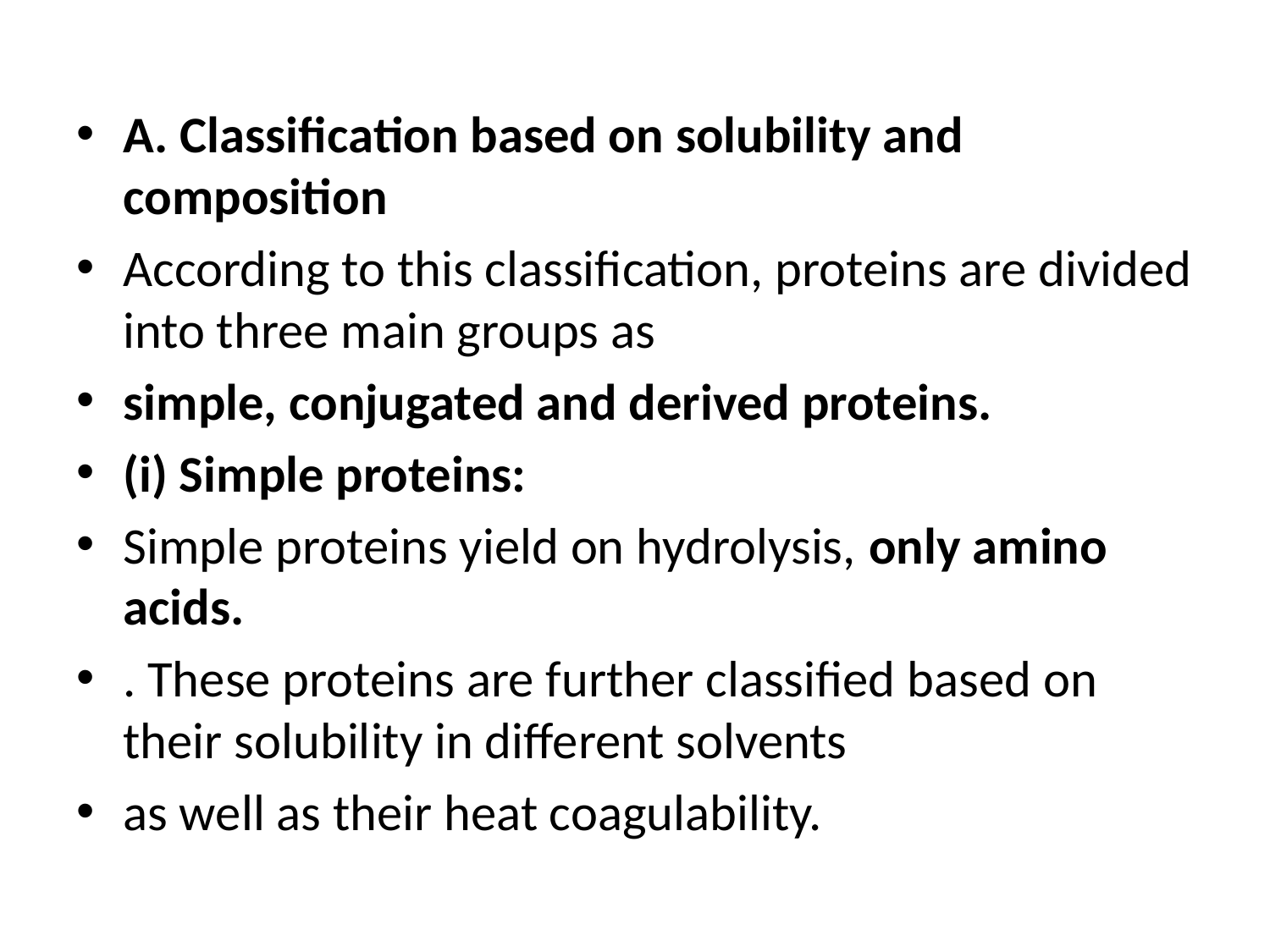

A. Classification based on solubility and composition
According to this classification, proteins are divided into three main groups as
simple, conjugated and derived proteins.
(i) Simple proteins:
Simple proteins yield on hydrolysis, only amino acids.
. These proteins are further classified based on their solubility in different solvents
as well as their heat coagulability.